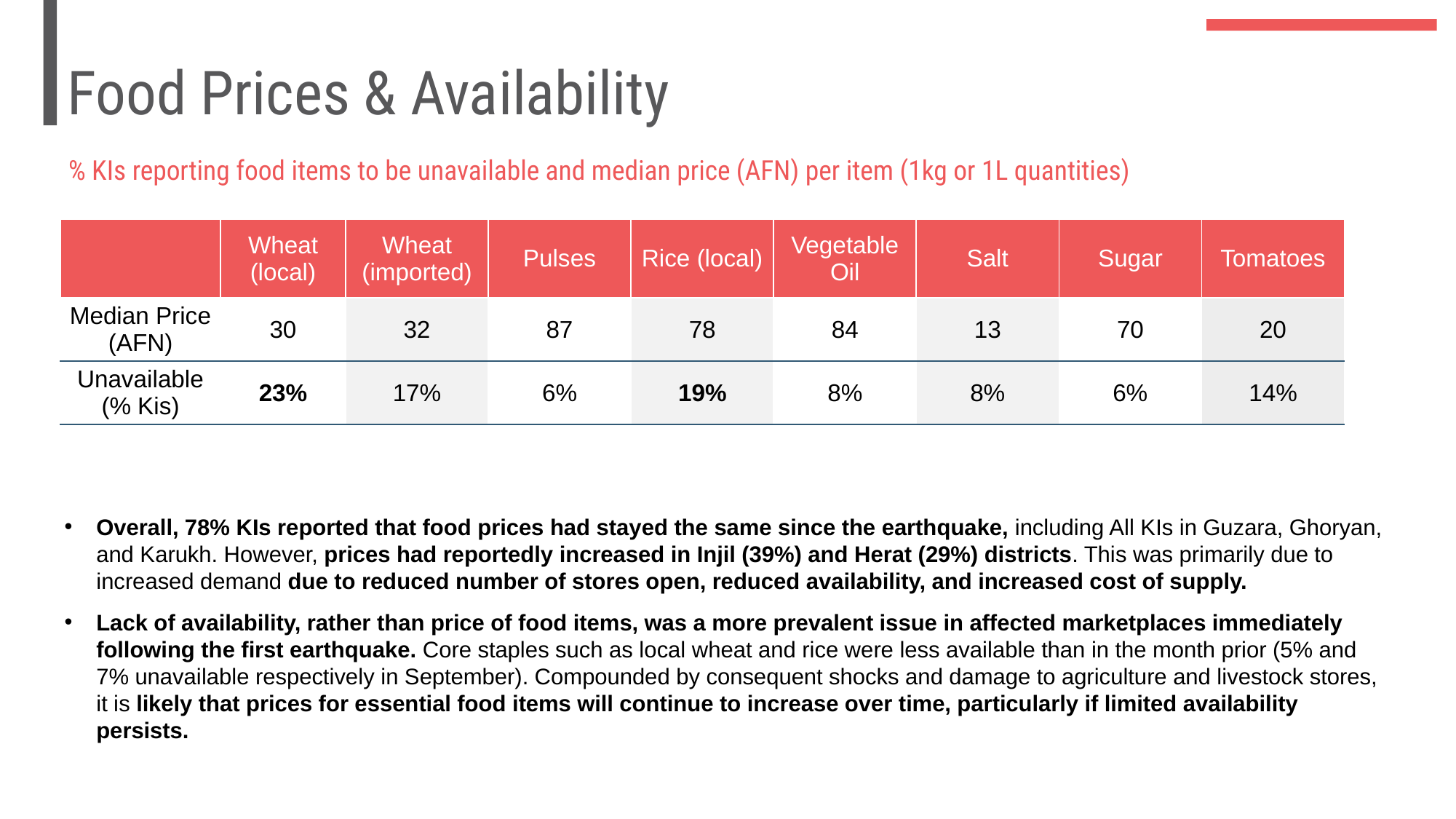

# Food Prices & Availability
% KIs reporting food items to be unavailable and median price (AFN) per item (1kg or 1L quantities)
|  | Wheat (local) | Wheat (imported) | Pulses | Rice (local) | Vegetable Oil | Salt | Sugar | Tomatoes |
| --- | --- | --- | --- | --- | --- | --- | --- | --- |
| Median Price (AFN) | 30 | 32 | 87 | 78 | 84 | 13 | 70 | 20 |
| Unavailable (% Kis) | 23% | 17% | 6% | 19% | 8% | 8% | 6% | 14% |
Overall, 78% KIs reported that food prices had stayed the same since the earthquake, including All KIs in Guzara, Ghoryan, and Karukh. However, prices had reportedly increased in Injil (39%) and Herat (29%) districts. This was primarily due to increased demand due to reduced number of stores open, reduced availability, and increased cost of supply.
Lack of availability, rather than price of food items, was a more prevalent issue in affected marketplaces immediately following the first earthquake. Core staples such as local wheat and rice were less available than in the month prior (5% and 7% unavailable respectively in September). Compounded by consequent shocks and damage to agriculture and livestock stores, it is likely that prices for essential food items will continue to increase over time, particularly if limited availability persists.